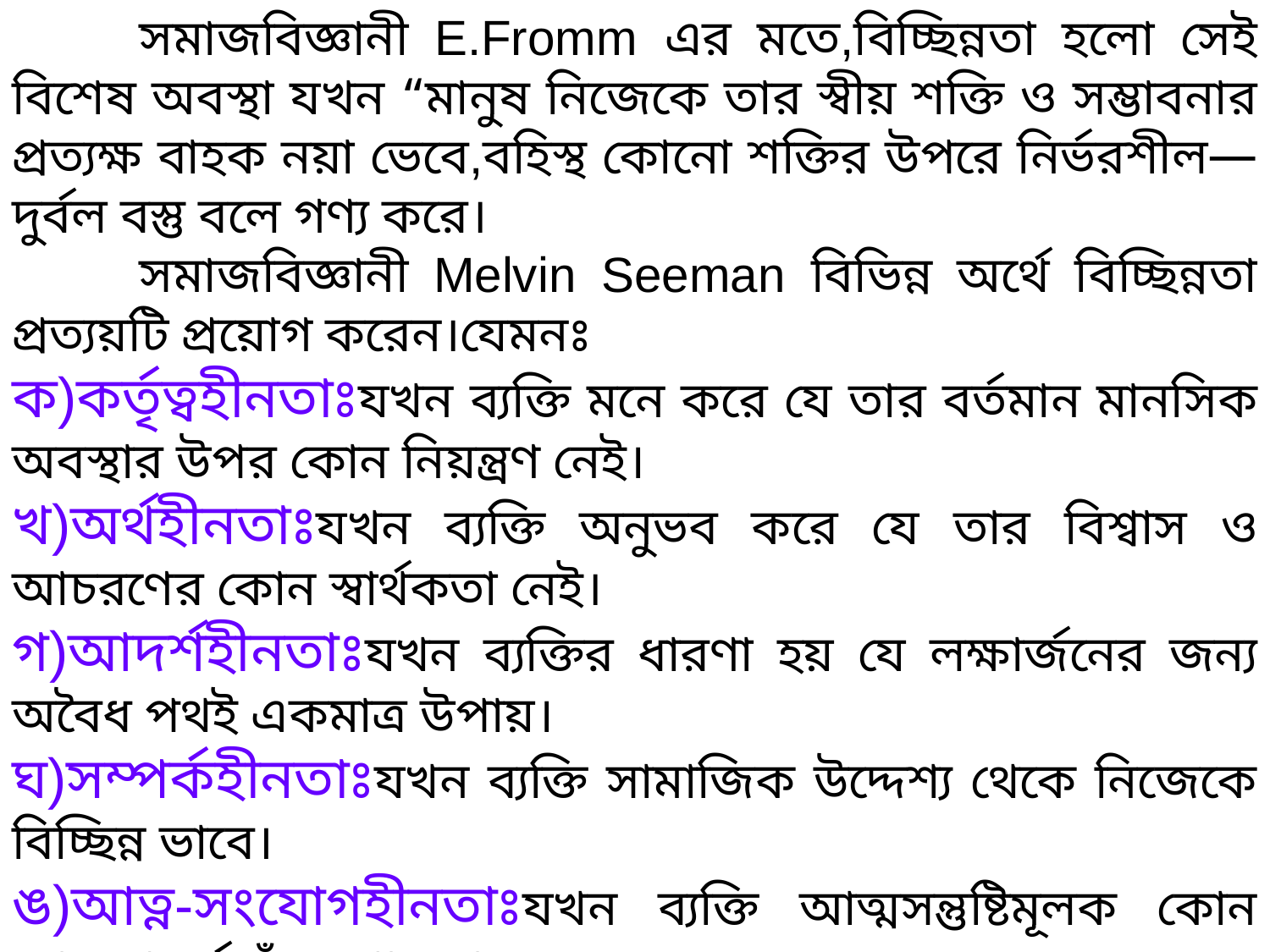

সমাজবিজ্ঞানী E.Fromm এর মতে,বিচ্ছিন্নতা হলো সেই বিশেষ অবস্থা যখন “মানুষ নিজেকে তার স্বীয় শক্তি ও সম্ভাবনার প্রত্যক্ষ বাহক নয়া ভেবে,বহিস্থ কোনো শক্তির উপরে নির্ভরশীল—দুর্বল বস্তু বলে গণ্য করে।
	সমাজবিজ্ঞানী Melvin Seeman বিভিন্ন অর্থে বিচ্ছিন্নতা প্রত্যয়টি প্রয়োগ করেন।যেমনঃ
ক)কর্তৃত্বহীনতাঃযখন ব্যক্তি মনে করে যে তার বর্তমান মানসিক অবস্থার উপর কোন নিয়ন্ত্রণ নেই।
খ)অর্থহীনতাঃযখন ব্যক্তি অনুভব করে যে তার বিশ্বাস ও আচরণের কোন স্বার্থকতা নেই।
গ)আদর্শহীনতাঃযখন ব্যক্তির ধারণা হয় যে লক্ষার্জনের জন্য অবৈধ পথই একমাত্র উপায়।
ঘ)সম্পর্কহীনতাঃযখন ব্যক্তি সামাজিক উদ্দেশ্য থেকে নিজেকে বিচ্ছিন্ন ভাবে।
ঙ)আত্ন-সংযোগহীনতাঃযখন ব্যক্তি আত্মসন্তুষ্টিমূলক কোন আচরণকর্ম খুঁজে পায় না।